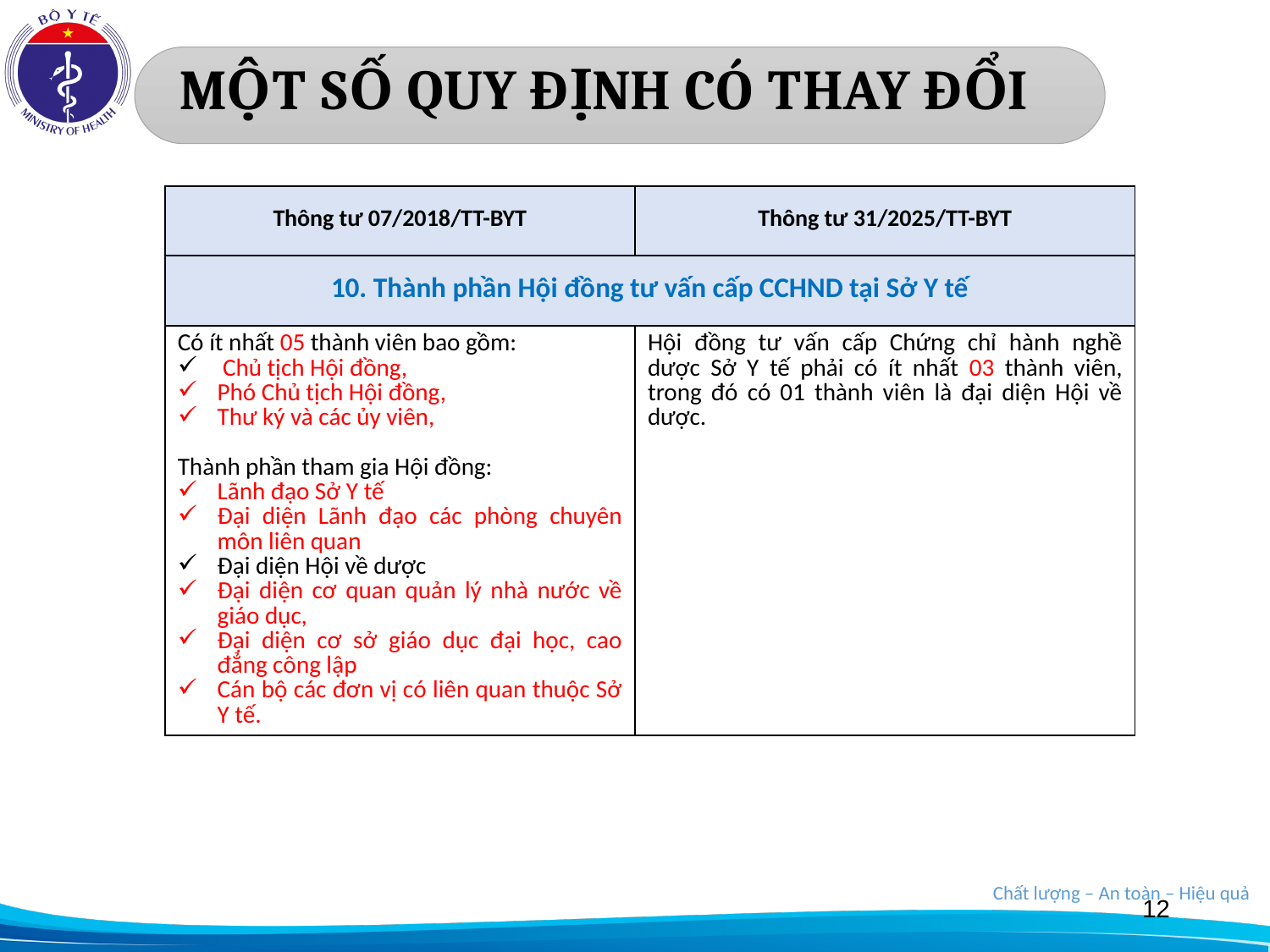

# MỘT SỐ QUY ĐỊNH CÓ THAY ĐỔI

| Thông tư 07/2018/TT-BYT | Thông tư 31/2025/TT-BYT |
| --- | --- |
| 10. Thành phần Hội đồng tư vấn cấp CCHND tại Sở Y tế |  |
| Có ít nhất 05 thành viên bao gồm: Chủ tịch Hội đồng, Phó Chủ tịch Hội đồng, Thư ký và các ủy viên, Thành phần tham gia Hội đồng: Lãnh đạo Sở Y tế Đại diện Lãnh đạo các phòng chuyên môn liên quan Đại diện Hội về dược Đại diện cơ quan quản lý nhà nước về giáo dục, Đại diện cơ sở giáo dục đại học, cao đẳng công lập Cán bộ các đơn vị có liên quan thuộc Sở Y tế. | Hội đồng tư vấn cấp Chứng chỉ hành nghề dược Sở Y tế phải có ít nhất 03 thành viên, trong đó có 01 thành viên là đại diện Hội về dược. |
12